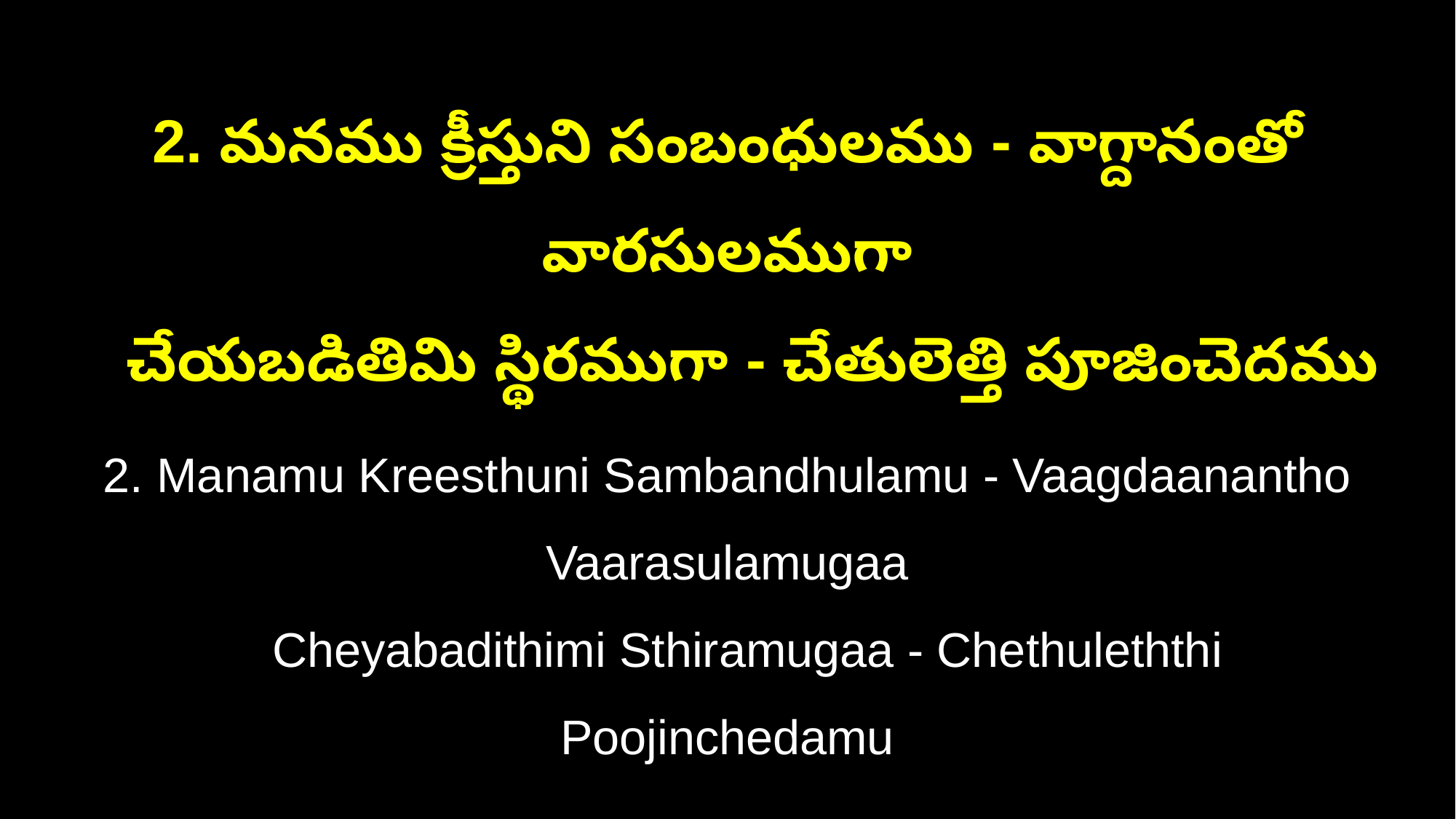

2. మనము క్రీస్తుని సంబంధులము - వాగ్దానంతో వారసులముగా
   చేయబడితిమి స్థిరముగా - చేతులెత్తి పూజించెదము
2. Manamu Kreesthuni Sambandhulamu - Vaagdaanantho Vaarasulamugaa
   Cheyabadithimi Sthiramugaa - Chethuleththi Poojinchedamu